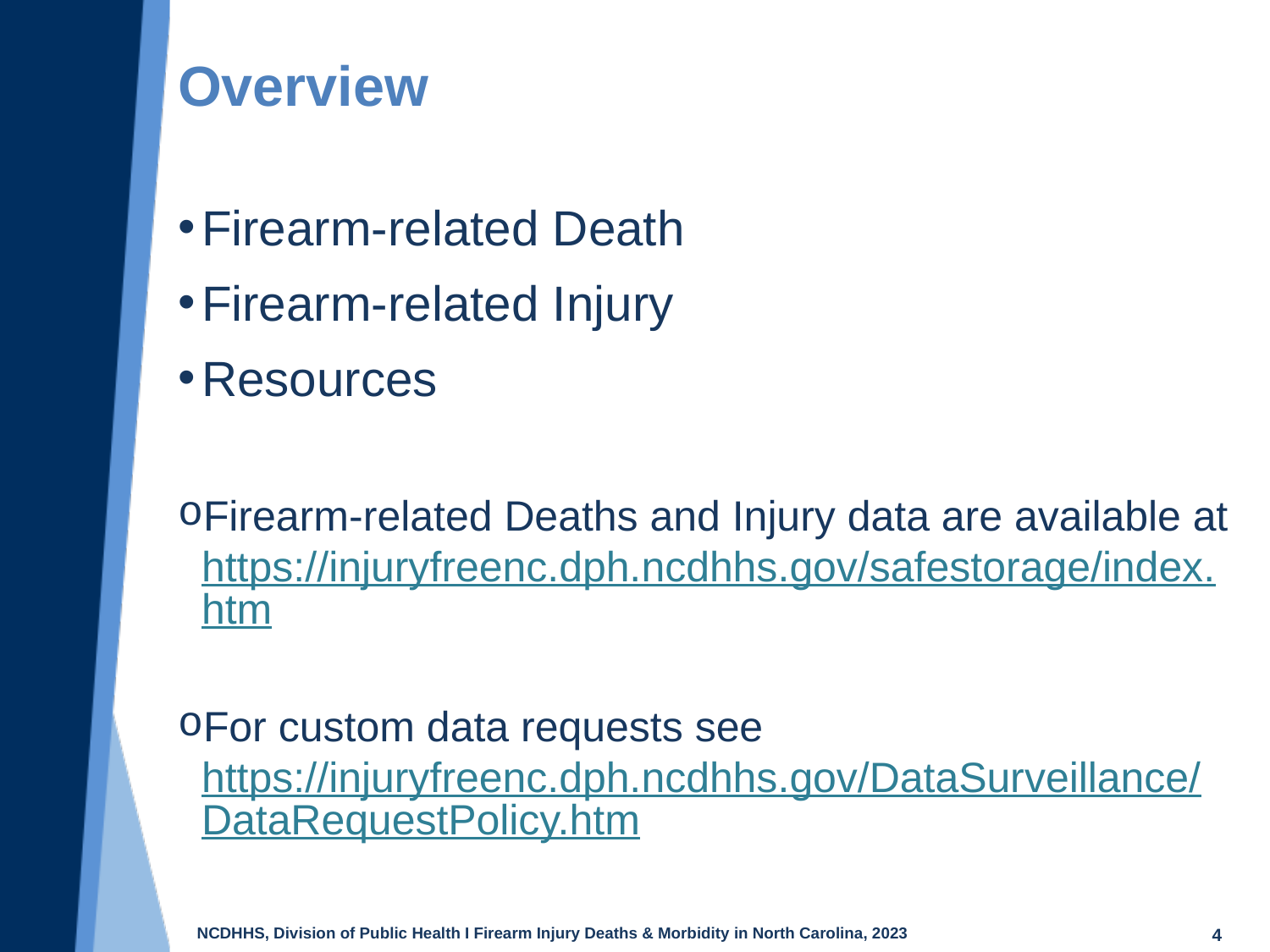

# Overview
Firearm-related Death
Firearm-related Injury
Resources

Firearm-related Deaths and Injury data are available at https://injuryfreenc.dph.ncdhhs.gov/safestorage/index.htm
For custom data requests see https://injuryfreenc.dph.ncdhhs.gov/DataSurveillance/DataRequestPolicy.htm

4